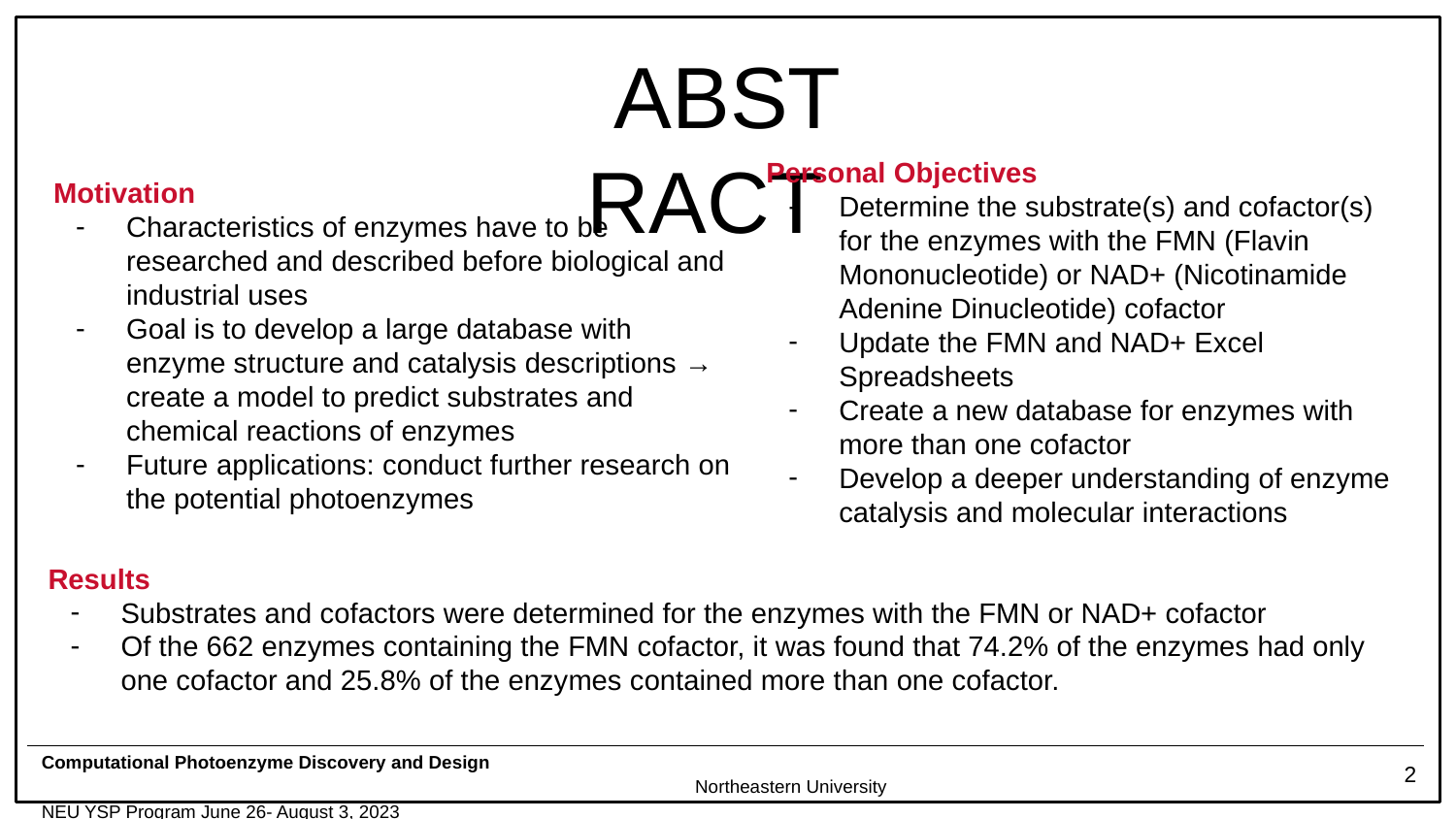

# ABSTRACT
Personal Objectives
Determine the substrate(s) and cofactor(s) for the enzymes with the FMN (Flavin Mononucleotide) or NAD+ (Nicotinamide Adenine Dinucleotide) cofactor
Update the FMN and NAD+ Excel Spreadsheets
Create a new database for enzymes with more than one cofactor
Develop a deeper understanding of enzyme catalysis and molecular interactions
Motivation
Characteristics of enzymes have to be researched and described before biological and industrial uses
Goal is to develop a large database with enzyme structure and catalysis descriptions → create a model to predict substrates and chemical reactions of enzymes
Future applications: conduct further research on the potential photoenzymes

Results
Substrates and cofactors were determined for the enzymes with the FMN or NAD+ cofactor
Of the 662 enzymes containing the FMN cofactor, it was found that 74.2% of the enzymes had only one cofactor and 25.8% of the enzymes contained more than one cofactor.
Computational Photoenzyme Discovery and Design										              Northeastern University
NEU YSP Program June 26- August 3, 2023 											              College of Science
2